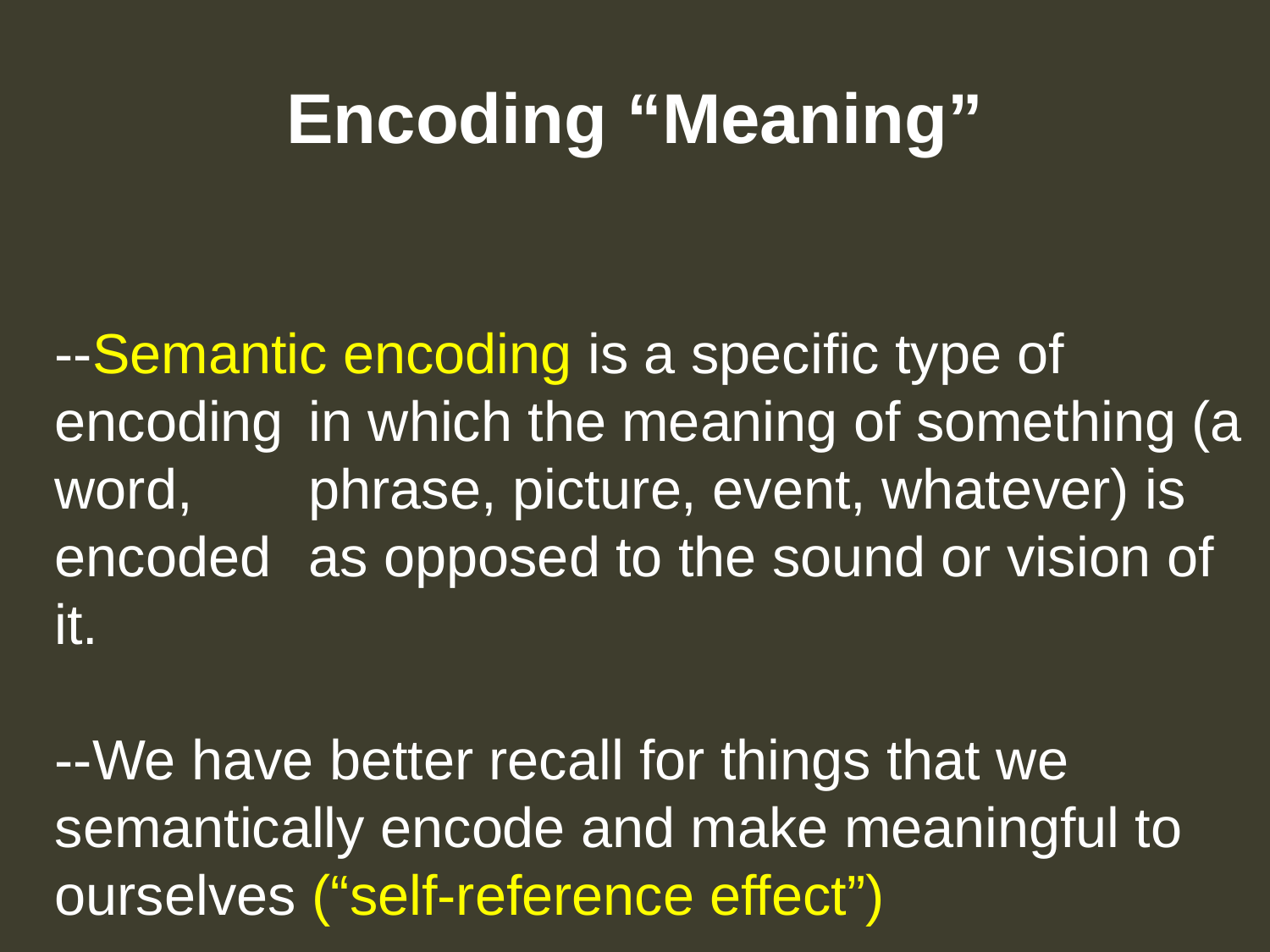

# Encoding “Meaning”

--Semantic encoding is a specific type of encoding 	in which the meaning of something (a word, 	phrase, picture, event, whatever) is encoded 	as opposed to the sound or vision of it.

--We have better recall for things that we semantically encode and make meaningful to ourselves (“self-reference effect”)